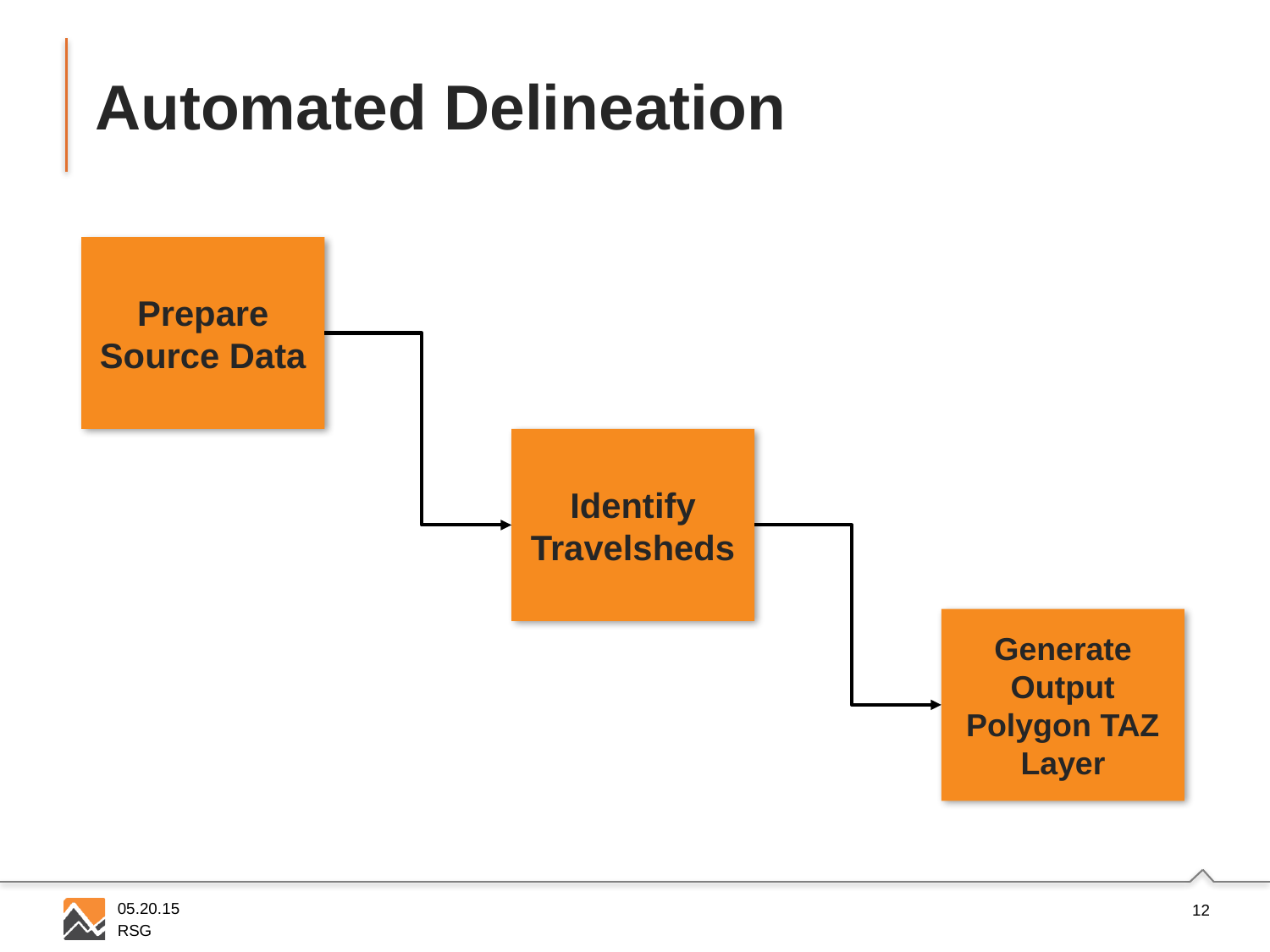

# Automated Delineation
Prepare Source Data
Identify Travelsheds
Generate Output Polygon TAZ Layer